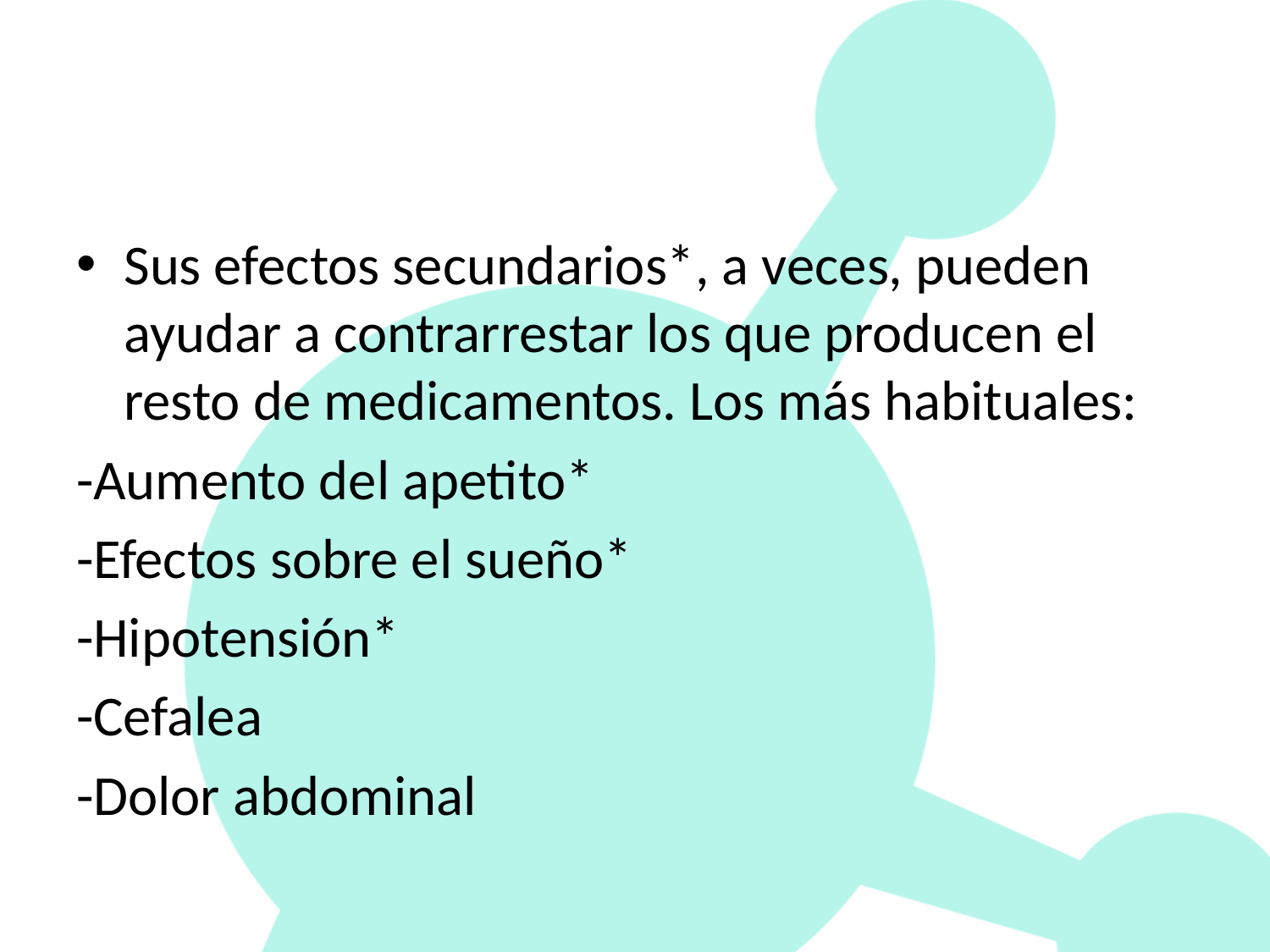

#
Sus efectos secundarios*, a veces, pueden ayudar a contrarrestar los que producen el resto de medicamentos. Los más habituales:
-Aumento del apetito*
-Efectos sobre el sueño*
-Hipotensión*
-Cefalea
-Dolor abdominal